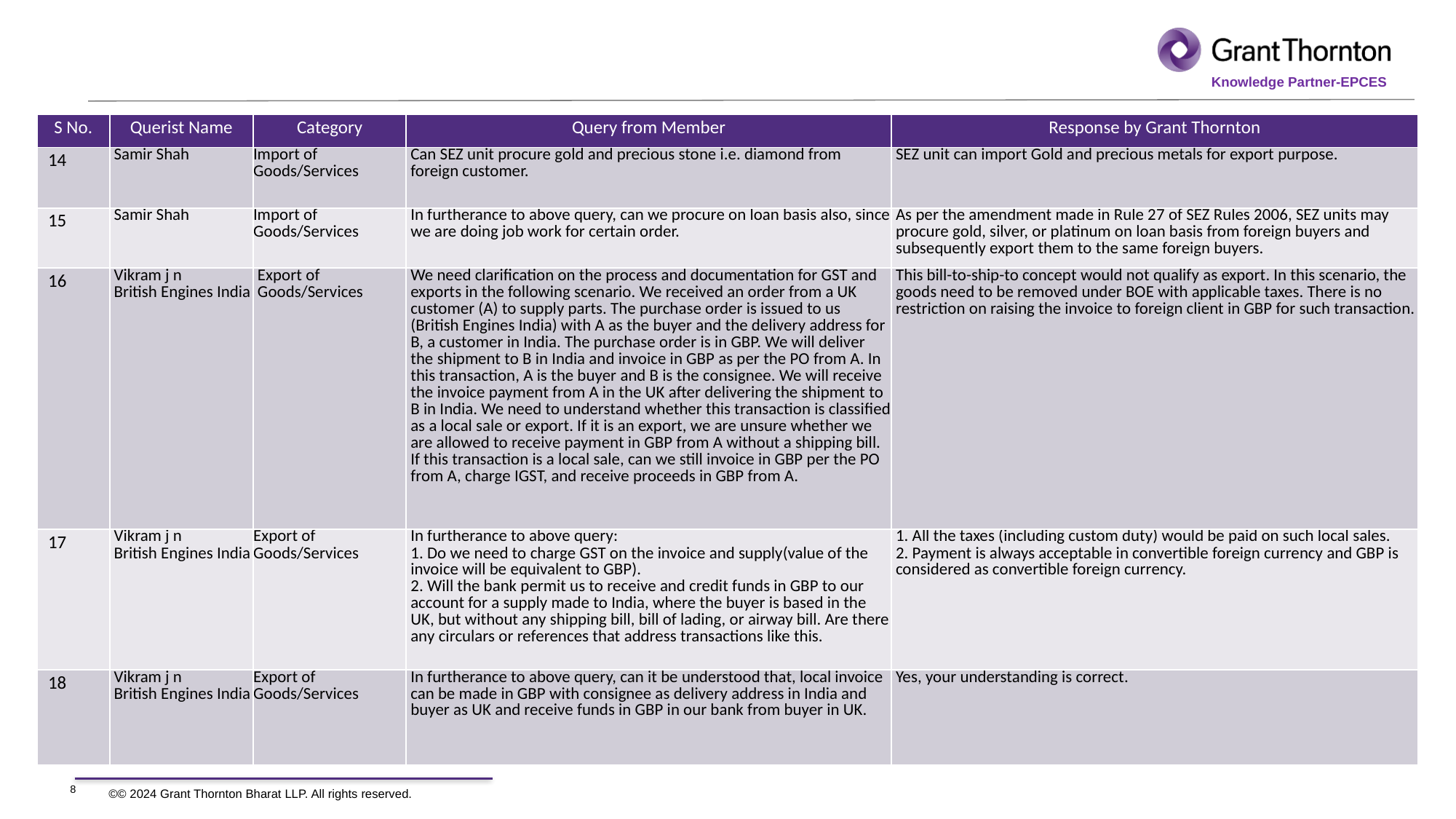

| S No. | Querist Name | Category | Query from Member | Response by Grant Thornton |
| --- | --- | --- | --- | --- |
| 14 | Samir Shah | Import of Goods/Services | Can SEZ unit procure gold and precious stone i.e. diamond from foreign customer. | SEZ unit can import Gold and precious metals for export purpose. |
| 15 | Samir Shah | Import of Goods/Services | In furtherance to above query, can we procure on loan basis also, since we are doing job work for certain order. | As per the amendment made in Rule 27 of SEZ Rules 2006, SEZ units may procure gold, silver, or platinum on loan basis from foreign buyers and subsequently export them to the same foreign buyers. |
| 16 | Vikram j n British Engines India | Export of Goods/Services | We need clarification on the process and documentation for GST and exports in the following scenario. We received an order from a UK customer (A) to supply parts. The purchase order is issued to us (British Engines India) with A as the buyer and the delivery address for B, a customer in India. The purchase order is in GBP. We will deliver the shipment to B in India and invoice in GBP as per the PO from A. In this transaction, A is the buyer and B is the consignee. We will receive the invoice payment from A in the UK after delivering the shipment to B in India. We need to understand whether this transaction is classified as a local sale or export. If it is an export, we are unsure whether we are allowed to receive payment in GBP from A without a shipping bill. If this transaction is a local sale, can we still invoice in GBP per the PO from A, charge IGST, and receive proceeds in GBP from A. | This bill-to-ship-to concept would not qualify as export. In this scenario, the goods need to be removed under BOE with applicable taxes. There is no restriction on raising the invoice to foreign client in GBP for such transaction. |
| 17 | Vikram j n British Engines India | Export of Goods/Services | In furtherance to above query: 1. Do we need to charge GST on the invoice and supply(value of the invoice will be equivalent to GBP). 2. Will the bank permit us to receive and credit funds in GBP to our account for a supply made to India, where the buyer is based in the UK, but without any shipping bill, bill of lading, or airway bill. Are there any circulars or references that address transactions like this. | 1. All the taxes (including custom duty) would be paid on such local sales. 2. Payment is always acceptable in convertible foreign currency and GBP is considered as convertible foreign currency. |
| 18 | Vikram j n British Engines India | Export of Goods/Services | In furtherance to above query, can it be understood that, local invoice can be made in GBP with consignee as delivery address in India and buyer as UK and receive funds in GBP in our bank from buyer in UK. | Yes, your understanding is correct. |
8